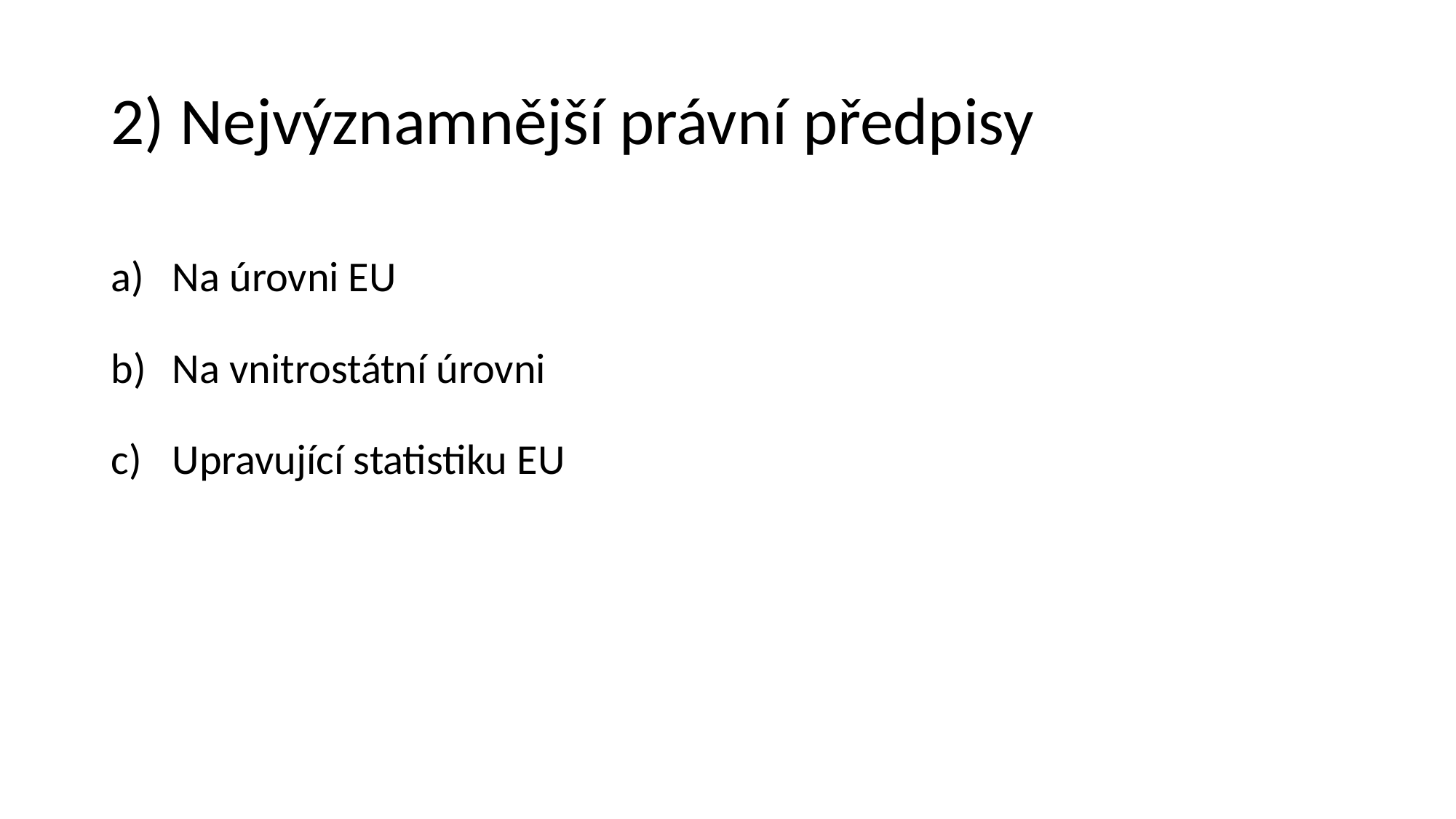

# 2) Nejvýznamnější právní předpisy
Na úrovni EU
Na vnitrostátní úrovni
Upravující statistiku EU